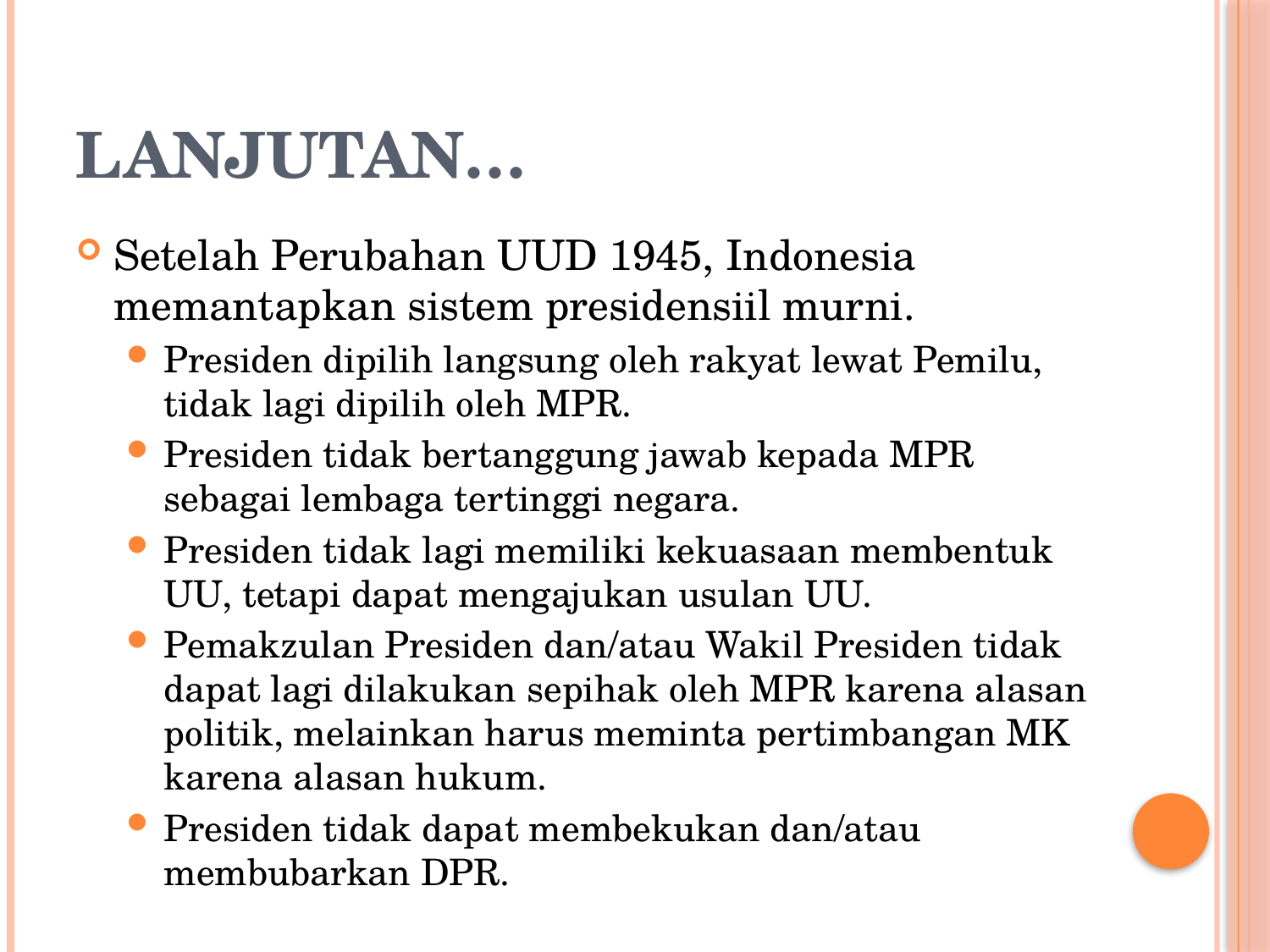

# Lanjutan…
Setelah Perubahan UUD 1945, Indonesia memantapkan sistem presidensiil murni.
Presiden dipilih langsung oleh rakyat lewat Pemilu, tidak lagi dipilih oleh MPR.
Presiden tidak bertanggung jawab kepada MPR sebagai lembaga tertinggi negara.
Presiden tidak lagi memiliki kekuasaan membentuk UU, tetapi dapat mengajukan usulan UU.
Pemakzulan Presiden dan/atau Wakil Presiden tidak dapat lagi dilakukan sepihak oleh MPR karena alasan politik, melainkan harus meminta pertimbangan MK karena alasan hukum.
Presiden tidak dapat membekukan dan/atau membubarkan DPR.